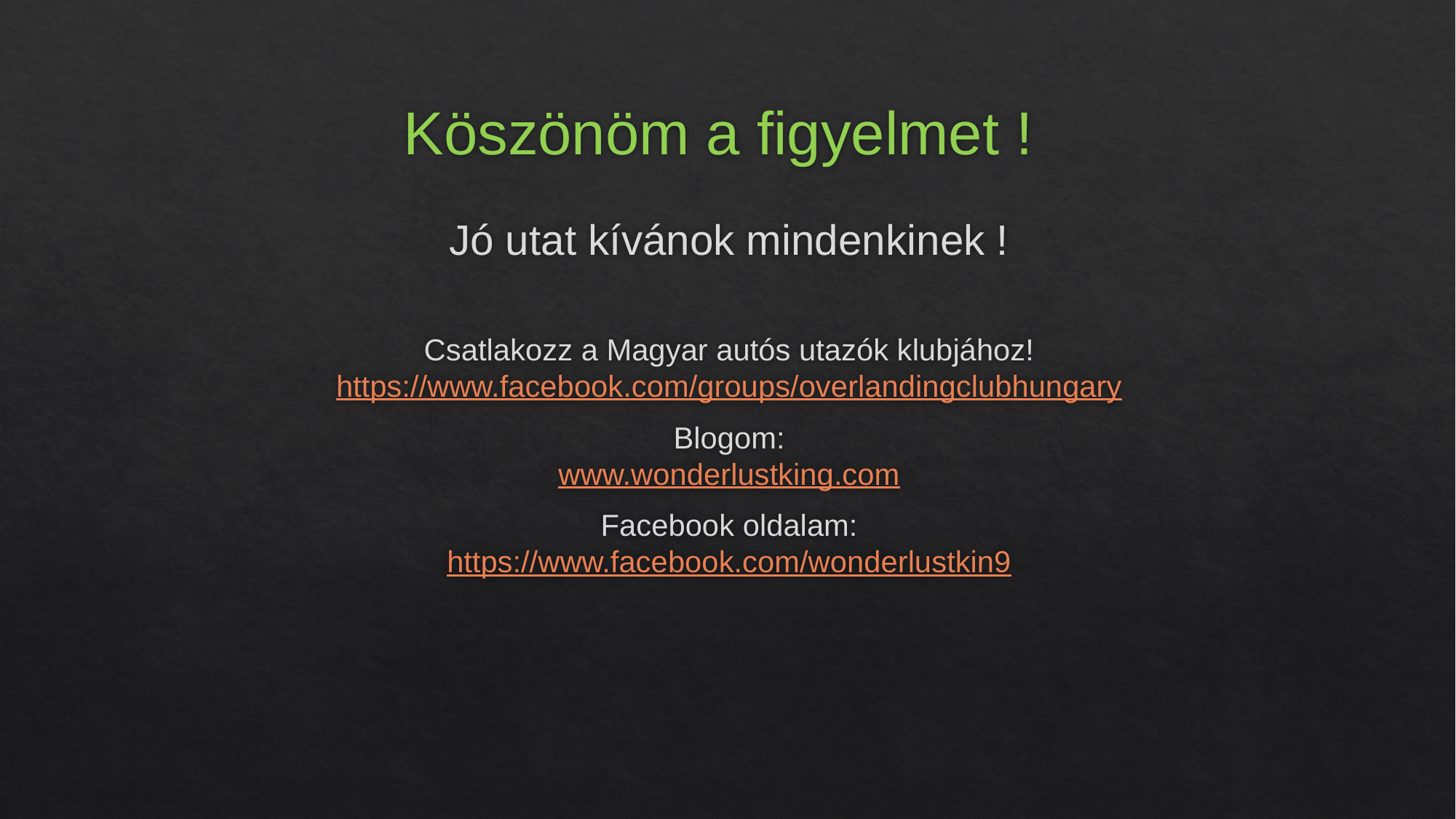

# Köszönöm a figyelmet !
Jó utat kívánok mindenkinek !

Csatlakozz a Magyar autós utazók klubjához!
https://www.facebook.com/groups/overlandingclubhungary
Blogom:
www.wonderlustking.com
Facebook oldalam:
https://www.facebook.com/wonderlustkin9